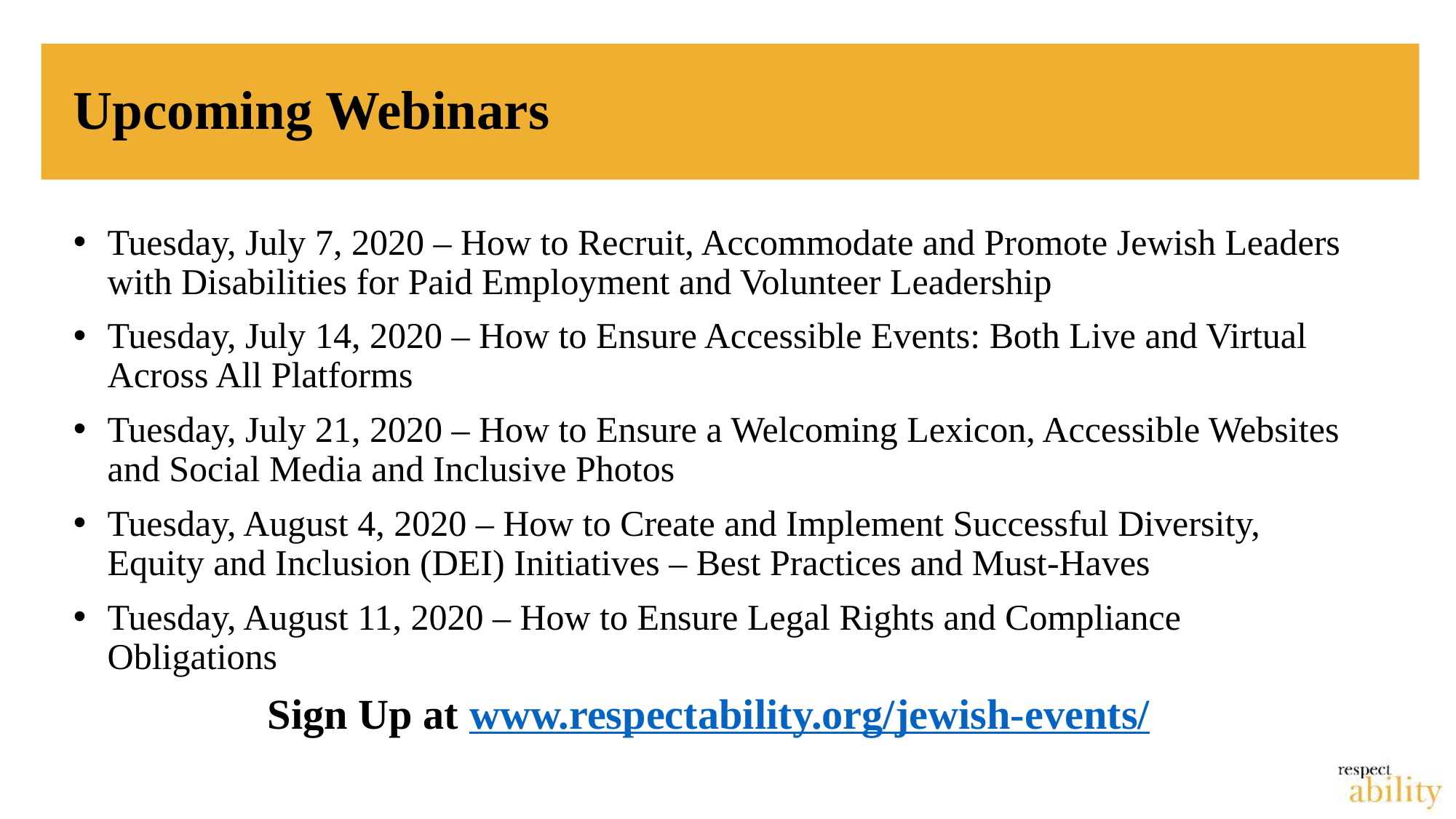

# Upcoming Webinars
Tuesday, July 7, 2020 – How to Recruit, Accommodate and Promote Jewish Leaders with Disabilities for Paid Employment and Volunteer Leadership
Tuesday, July 14, 2020 – How to Ensure Accessible Events: Both Live and Virtual Across All Platforms
Tuesday, July 21, 2020 – How to Ensure a Welcoming Lexicon, Accessible Websites and Social Media and Inclusive Photos
Tuesday, August 4, 2020 – How to Create and Implement Successful Diversity, Equity and Inclusion (DEI) Initiatives – Best Practices and Must-Haves
Tuesday, August 11, 2020 – How to Ensure Legal Rights and Compliance Obligations
Sign Up at www.respectability.org/jewish-events/